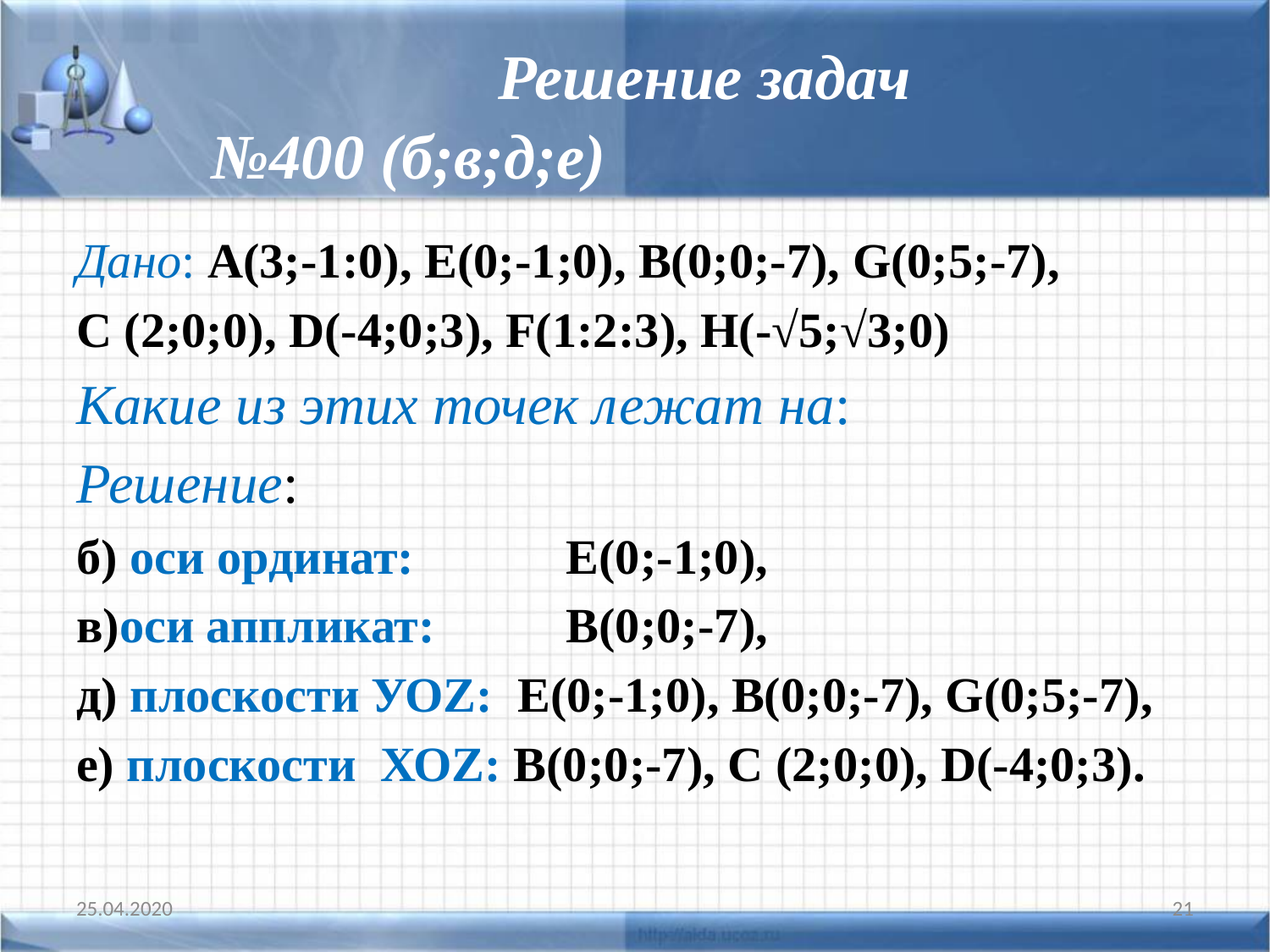

# Решение задач
№400 (б;в;д;е)
Дано: А(3;-1:0), Е(0;-1;0), В(0;0;-7), G(0;5;-7),
С (2;0;0), D(-4;0;3), F(1:2:3), Н(-√5;√3;0)
Какие из этих точек лежат на:
Решение:
б) оси ординат: 	     Е(0;-1;0),
в)оси аппликат: 	     В(0;0;-7),
д) плоскости УОZ:  Е(0;-1;0), В(0;0;-7), G(0;5;-7),
е) плоскости  ХОZ: В(0;0;-7), С (2;0;0), D(-4;0;3).

25.04.2020
21